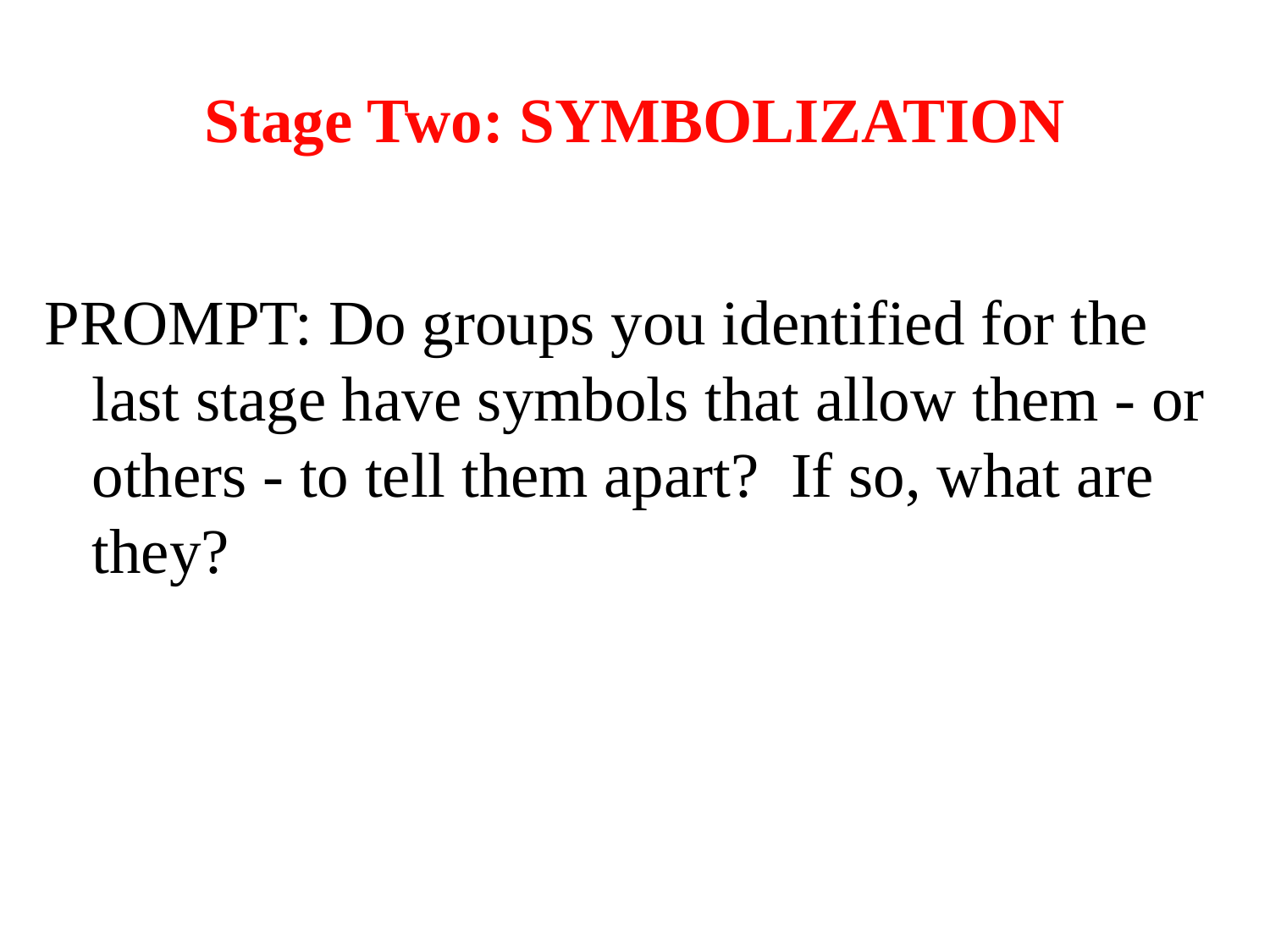

# Stage Two: SYMBOLIZATION
PROMPT: Do groups you identified for the last stage have symbols that allow them - or others - to tell them apart?  If so, what are they?